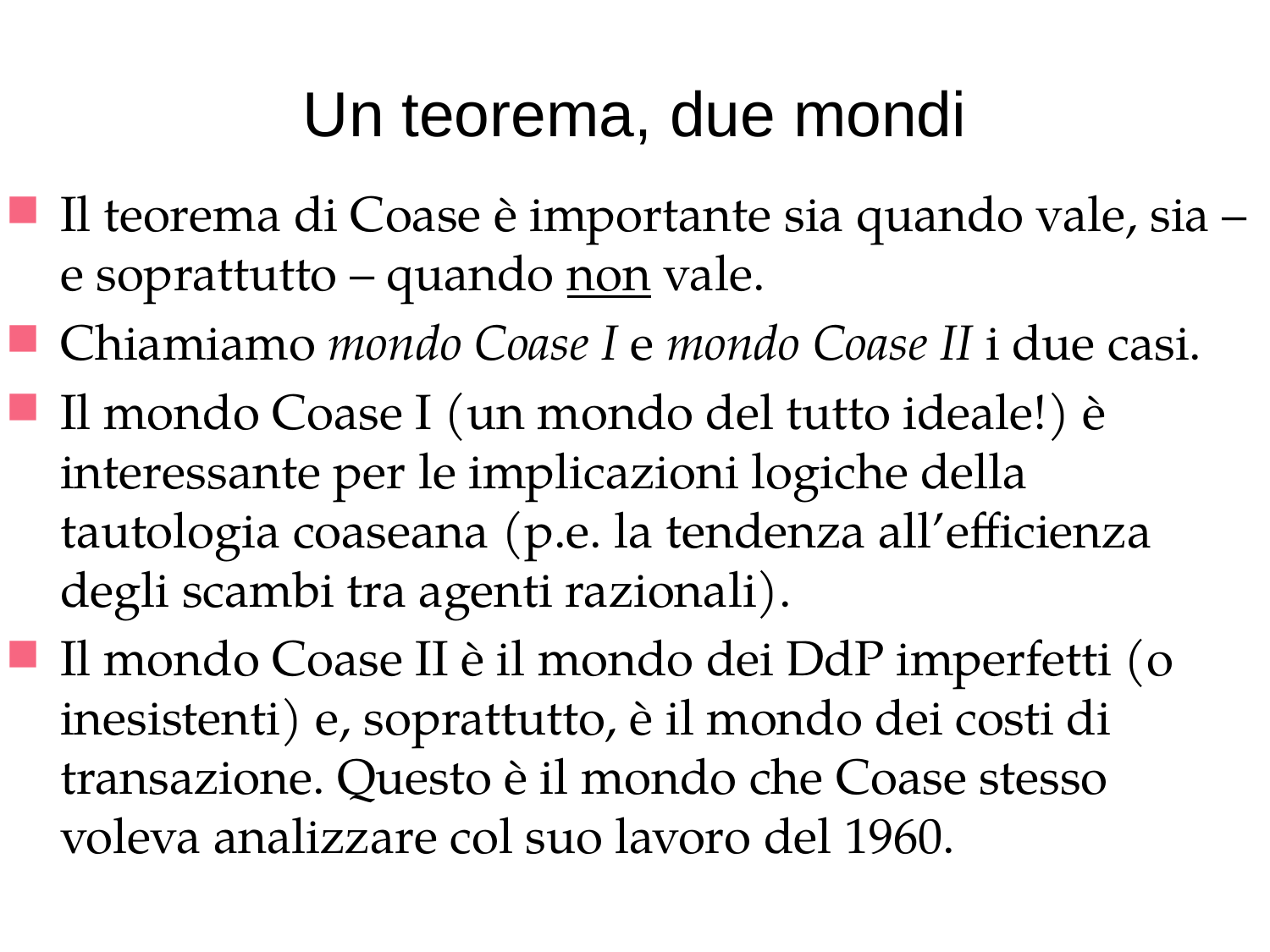

# Un teorema, due mondi
Il teorema di Coase è importante sia quando vale, sia – e soprattutto – quando non vale.
Chiamiamo mondo Coase I e mondo Coase II i due casi.
Il mondo Coase I (un mondo del tutto ideale!) è interessante per le implicazioni logiche della tautologia coaseana (p.e. la tendenza all’efficienza degli scambi tra agenti razionali).
Il mondo Coase II è il mondo dei DdP imperfetti (o inesistenti) e, soprattutto, è il mondo dei costi di transazione. Questo è il mondo che Coase stesso voleva analizzare col suo lavoro del 1960.